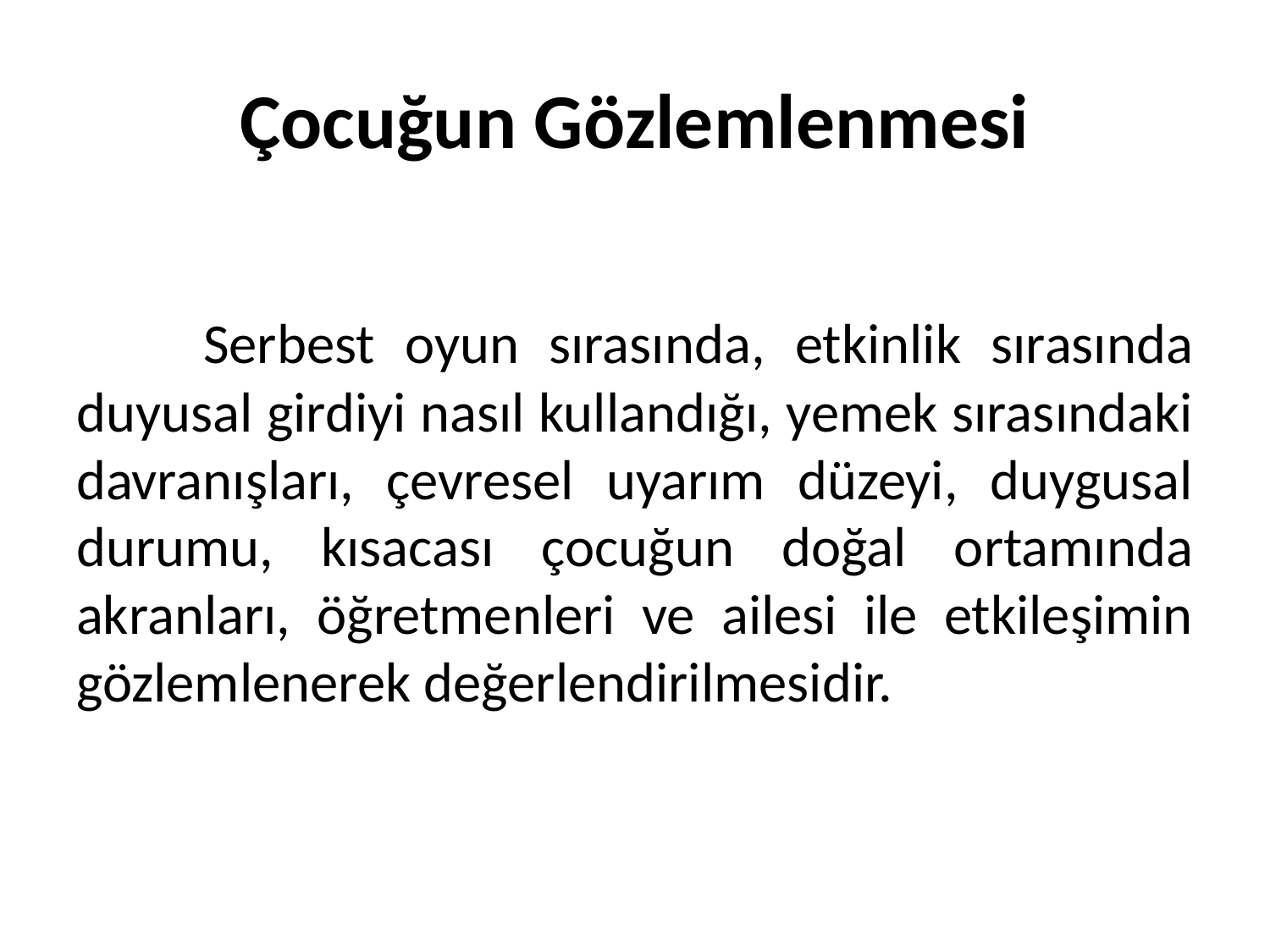

# Çocuğun Gözlemlenmesi

	Serbest oyun sırasında, etkinlik sırasında duyusal girdiyi nasıl kullandığı, yemek sırasındaki davranışları, çevresel uyarım düzeyi, duygusal durumu, kısacası çocuğun doğal ortamında akranları, öğretmenleri ve ailesi ile etkileşimin gözlemlenerek değerlendirilmesidir.